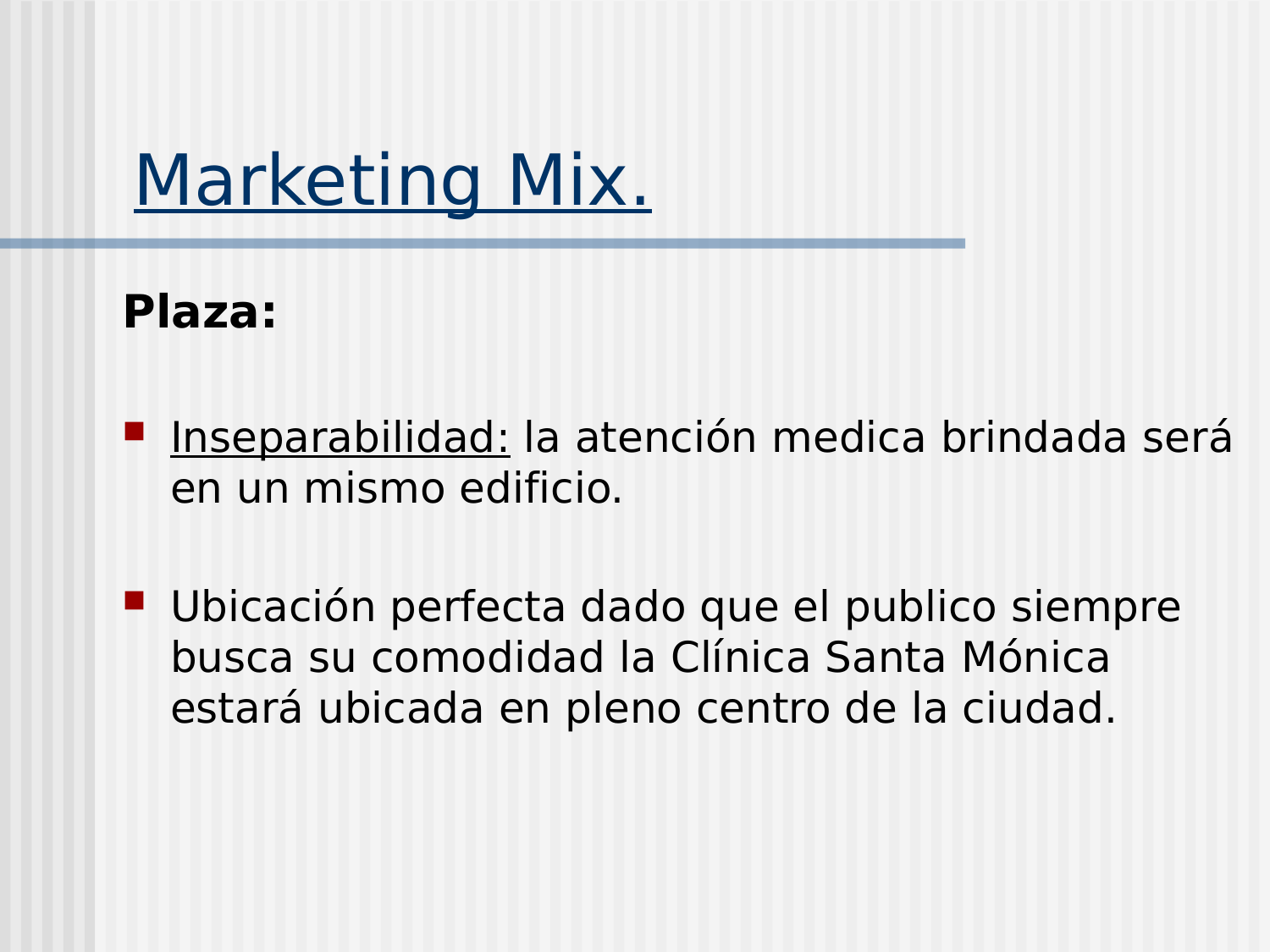

# Marketing Mix.
Plaza:

Inseparabilidad: la atención medica brindada será en un mismo edificio.

Ubicación perfecta dado que el publico siempre busca su comodidad la Clínica Santa Mónica estará ubicada en pleno centro de la ciudad.